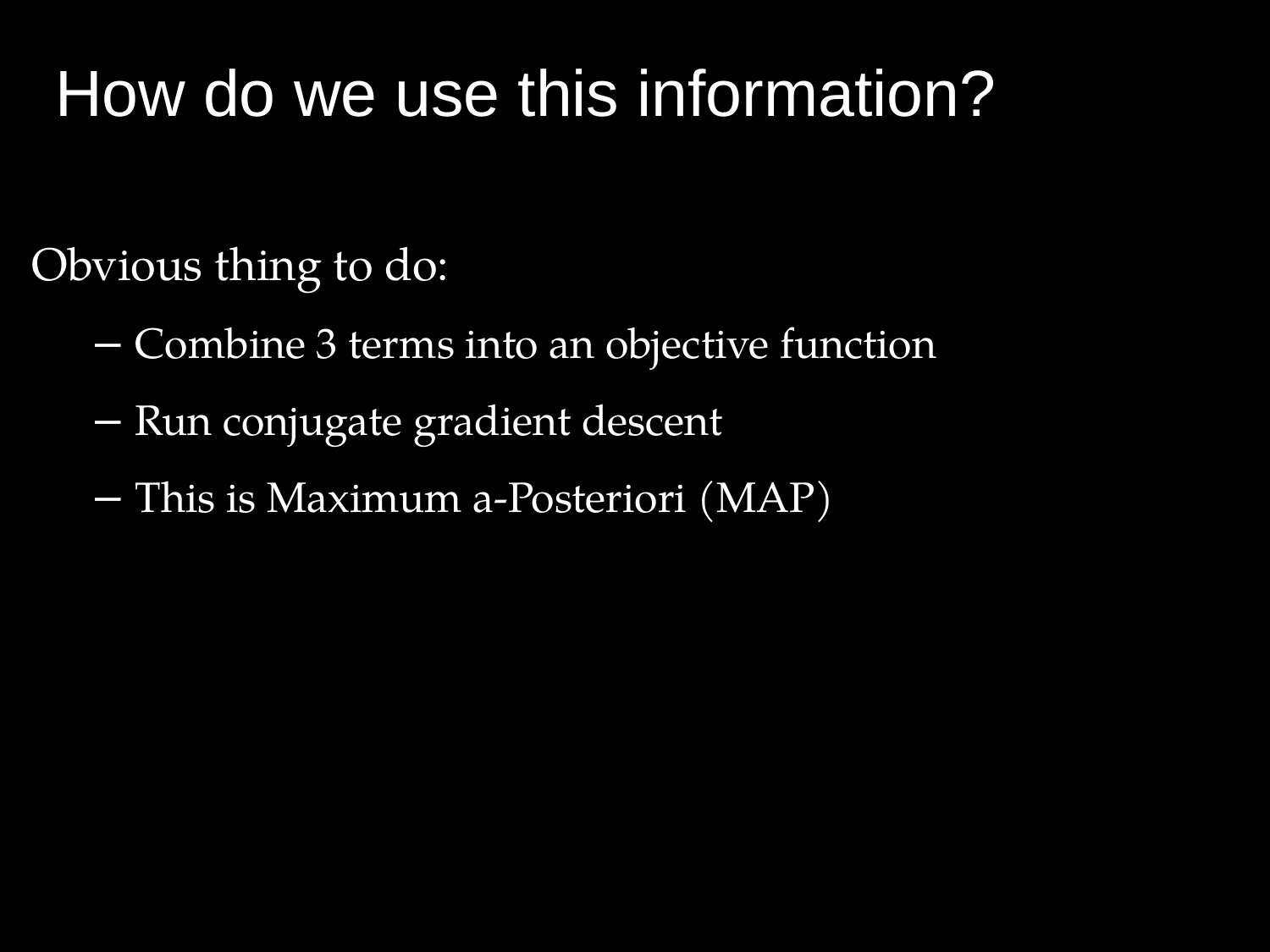

# How do we use this information?
Obvious thing to do:
Combine 3 terms into an objective function
Run conjugate gradient descent
This is Maximum a-Posteriori (MAP)